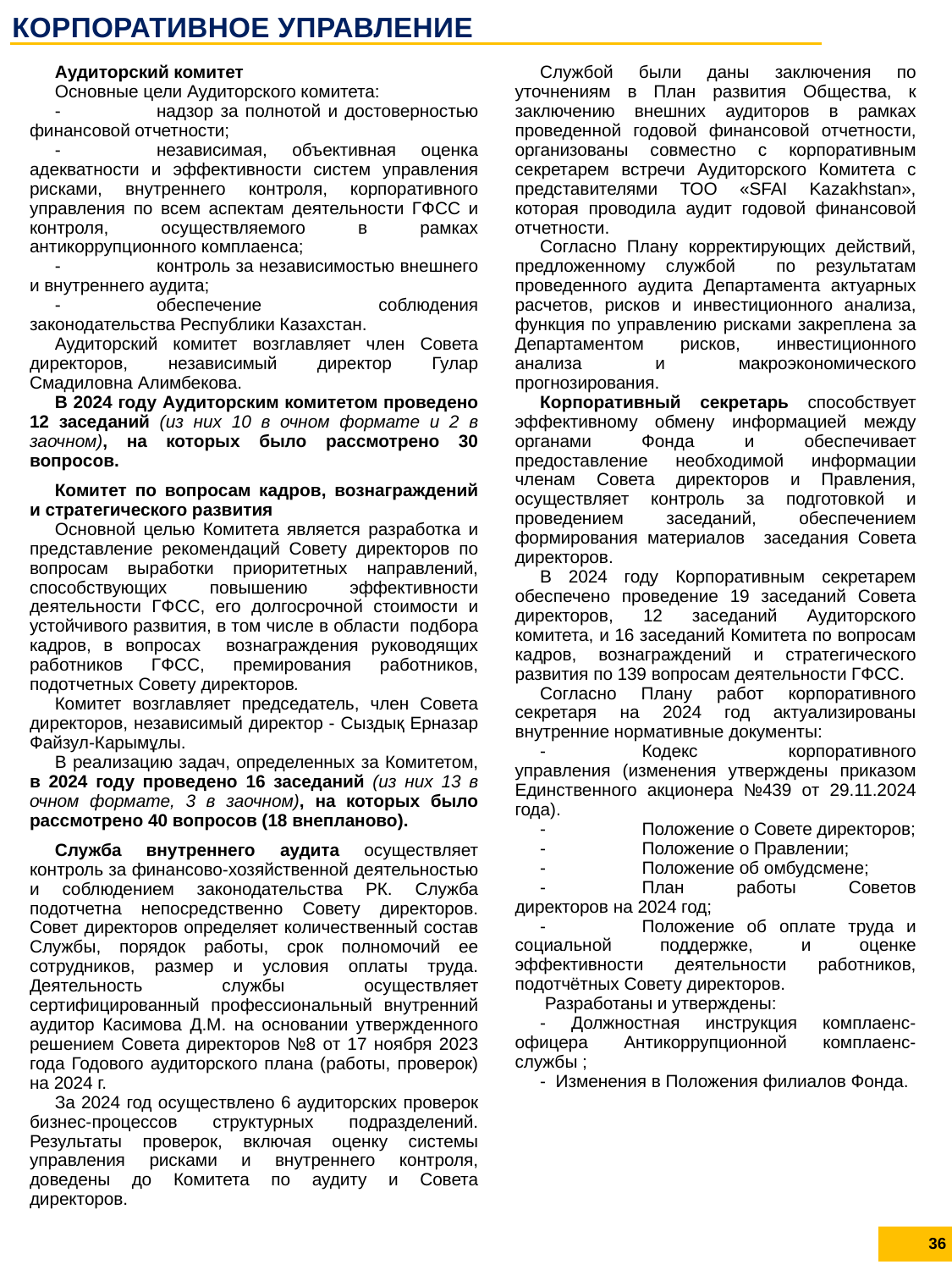

КОРПОРАТИВНОЕ УПРАВЛЕНИЕ
Аудиторский комитет
Основные цели Аудиторского комитета:
-	надзор за полнотой и достоверностью финансовой отчетности;
-	независимая, объективная оценка адекватности и эффективности систем управления рисками, внутреннего контроля, корпоративного управления по всем аспектам деятельности ГФСС и контроля, осуществляемого в рамках антикоррупционного комплаенса;
-	контроль за независимостью внешнего и внутреннего аудита;
-	обеспечение соблюдения законодательства Республики Казахстан.
Аудиторский комитет возглавляет член Совета директоров, независимый директор Гулар Смадиловна Алимбекова.
В 2024 году Аудиторским комитетом проведено 12 заседаний (из них 10 в очном формате и 2 в заочном), на которых было рассмотрено 30 вопросов.

Комитет по вопросам кадров, вознаграждений и стратегического развития
Основной целью Комитета является разработка и представление рекомендаций Совету директоров по вопросам выработки приоритетных направлений, способствующих повышению эффективности деятельности ГФСС, его долгосрочной стоимости и устойчивого развития, в том числе в области  подбора кадров, в вопросах  вознаграждения руководящих работников ГФСС, премирования работников, подотчетных Совету директоров.
Комитет возглавляет председатель, член Совета директоров, независимый директор - Сыздық Ерназар Файзул-Карымұлы.
В реализацию задач, определенных за Комитетом, в 2024 году проведено 16 заседаний (из них 13 в очном формате, 3 в заочном), на которых было рассмотрено 40 вопросов (18 внепланово).

Служба внутреннего аудита осуществляет контроль за финансово-хозяйственной деятельностью и соблюдением законодательства РК. Служба подотчетна непосредственно Совету директоров. Совет директоров определяет количественный состав Службы, порядок работы, срок полномочий ее сотрудников, размер и условия оплаты труда. Деятельность службы осуществляет сертифицированный профессиональный внутренний аудитор Касимова Д.М. на основании утвержденного решением Совета директоров №8 от 17 ноября 2023 года Годового аудиторского плана (работы, проверок) на 2024 г.
За 2024 год осуществлено 6 аудиторских проверок бизнес-процессов структурных подразделений. Результаты проверок, включая оценку системы управления рисками и внутреннего контроля, доведены до Комитета по аудиту и Совета директоров.

Службой были даны заключения по уточнениям в План развития Общества, к заключению внешних аудиторов в рамках проведенной годовой финансовой отчетности, организованы совместно с корпоративным секретарем встречи Аудиторского Комитета с представителями ТОО «SFAI Kazakhstan», которая проводила аудит годовой финансовой отчетности.
Согласно Плану корректирующих действий, предложенному службой  по результатам проведенного аудита Департамента актуарных расчетов, рисков и инвестиционного анализа, функция по управлению рисками закреплена за Департаментом рисков, инвестиционного анализа и макроэкономического прогнозирования.
Корпоративный секретарь способствует эффективному обмену информацией между органами Фонда и обеспечивает предоставление необходимой информации членам Совета директоров и Правления, осуществляет контроль за подготовкой и проведением заседаний, обеспечением формирования материалов  заседания Совета директоров.
В 2024 году Корпоративным секретарем обеспечено проведение 19 заседаний Совета директоров, 12 заседаний Аудиторского комитета, и 16 заседаний Комитета по вопросам кадров, вознаграждений и стратегического развития по 139 вопросам деятельности ГФСС.
Согласно Плану работ корпоративного секретаря на 2024 год актуализированы внутренние нормативные документы:
-	Кодекс корпоративного управления (изменения утверждены приказом Единственного акционера №439 от 29.11.2024 года).
-	Положение о Совете директоров;
-	Положение о Правлении;
-	Положение об омбудсмене;
-	План работы Советов директоров на 2024 год;
-	Положение об оплате труда и социальной поддержке, и оценке эффективности деятельности работников, подотчётных Совету директоров.
 Разработаны и утверждены:
- Должностная инструкция комплаенс-офицера Антикоррупционной комплаенс-службы ;
-  Изменения в Положения филиалов Фонда.

36